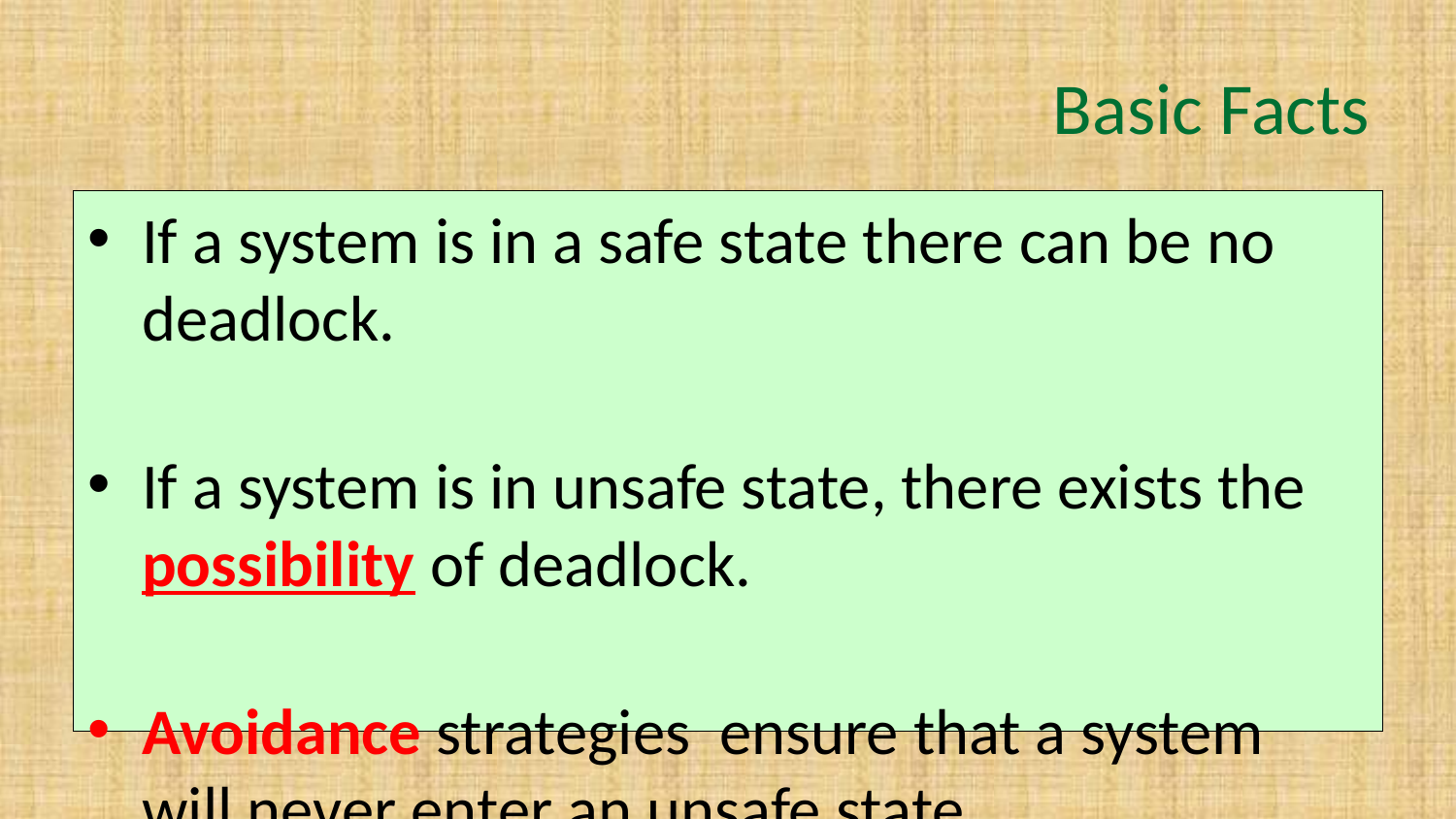

# Basic Facts
If a system is in a safe state there can be no deadlock.
If a system is in unsafe state, there exists the possibility of deadlock.
Avoidance strategies  ensure that a system will never enter an unsafe state.